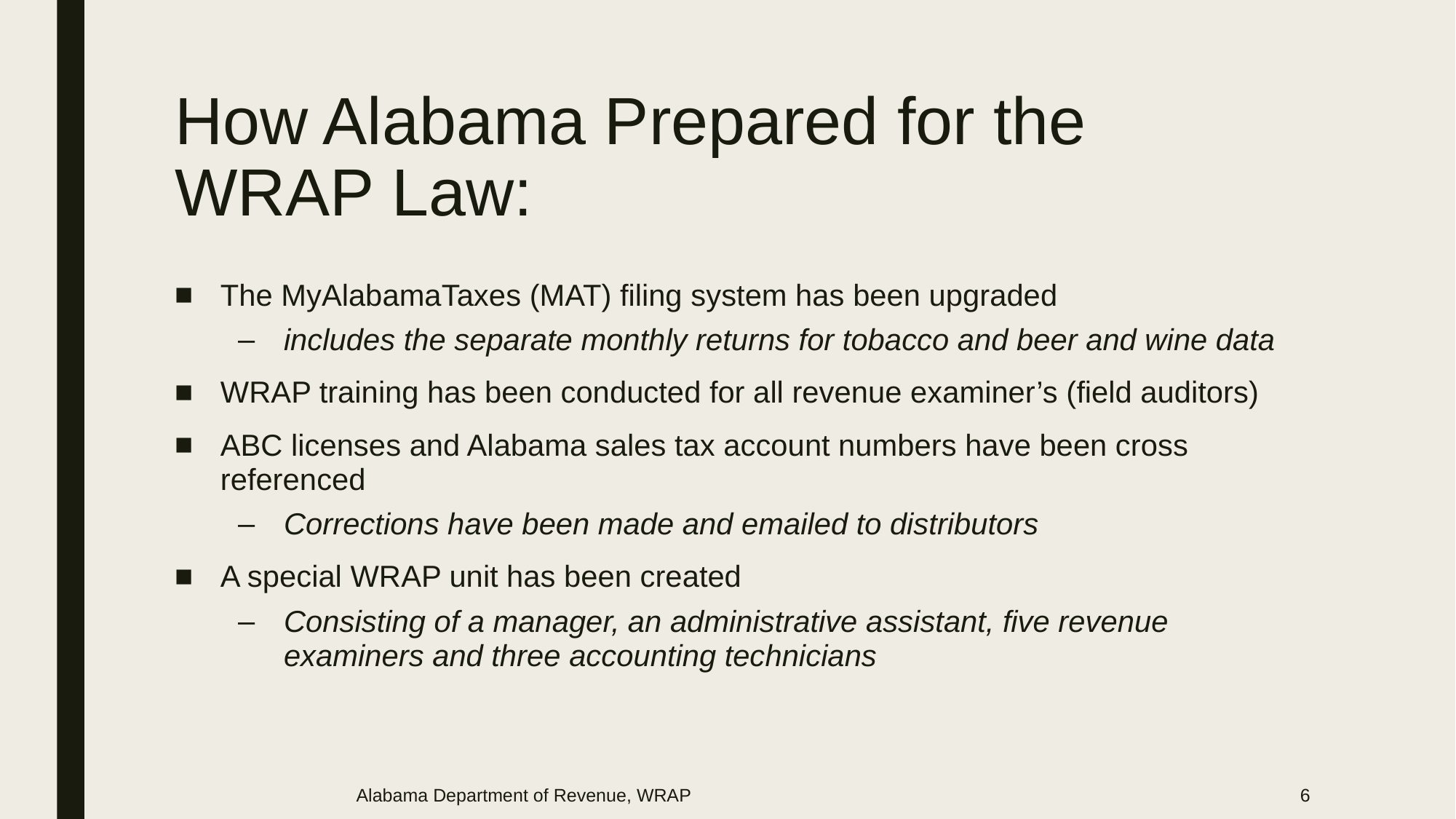

# How Alabama Prepared for the WRAP Law:
The MyAlabamaTaxes (MAT) filing system has been upgraded
includes the separate monthly returns for tobacco and beer and wine data
WRAP training has been conducted for all revenue examiner’s (field auditors)
ABC licenses and Alabama sales tax account numbers have been cross referenced
Corrections have been made and emailed to distributors
A special WRAP unit has been created
Consisting of a manager, an administrative assistant, five revenue examiners and three accounting technicians

Alabama Department of Revenue, WRAP
6